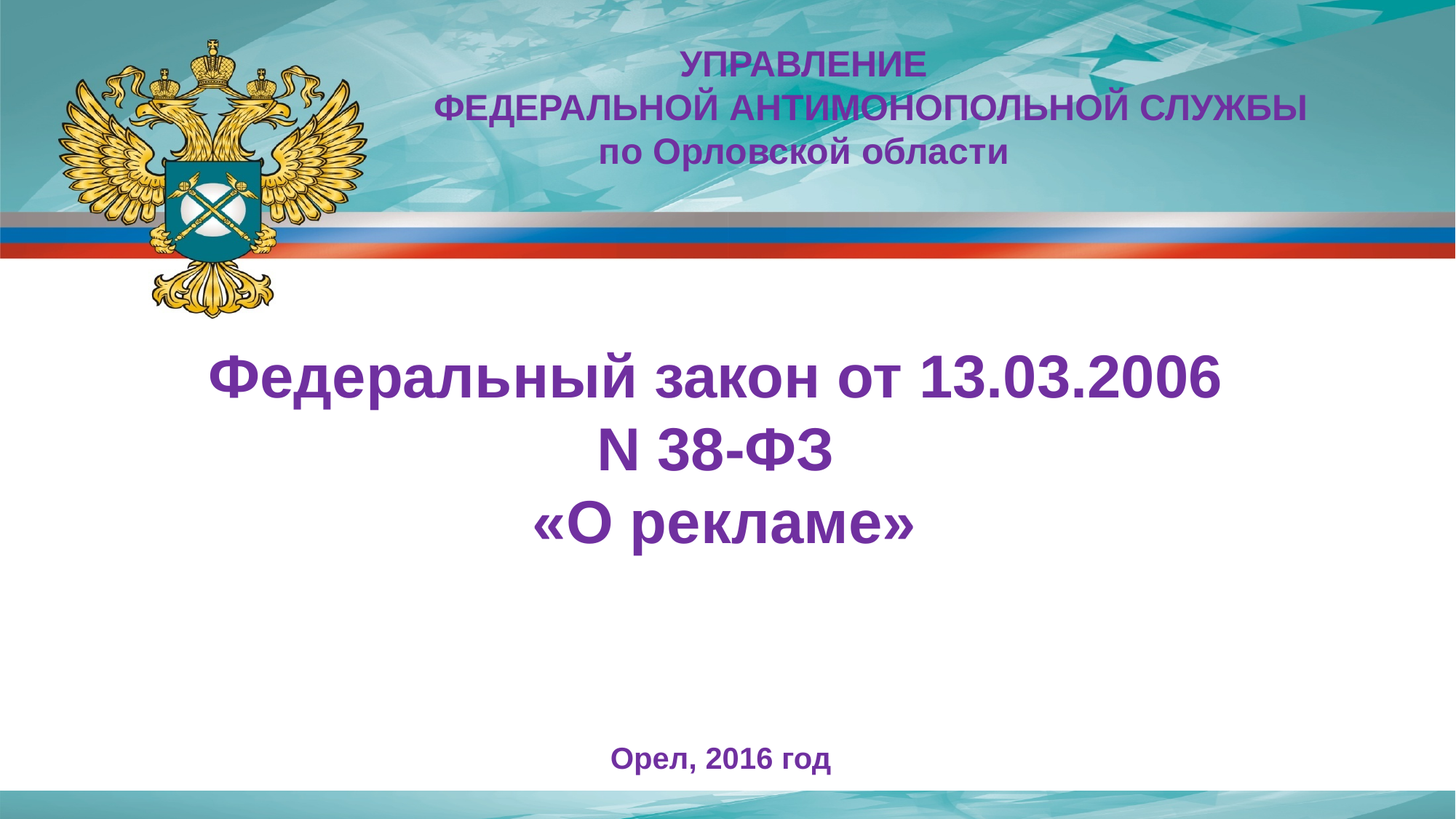

УПРАВЛЕНИЕ
ФЕДЕРАЛЬНОЙ АНТИМОНОПОЛЬНОЙ СЛУЖБЫ
по Орловской области
Федеральный закон от 13.03.2006
N 38-ФЗ
«О рекламе»

Орел, 2016 год